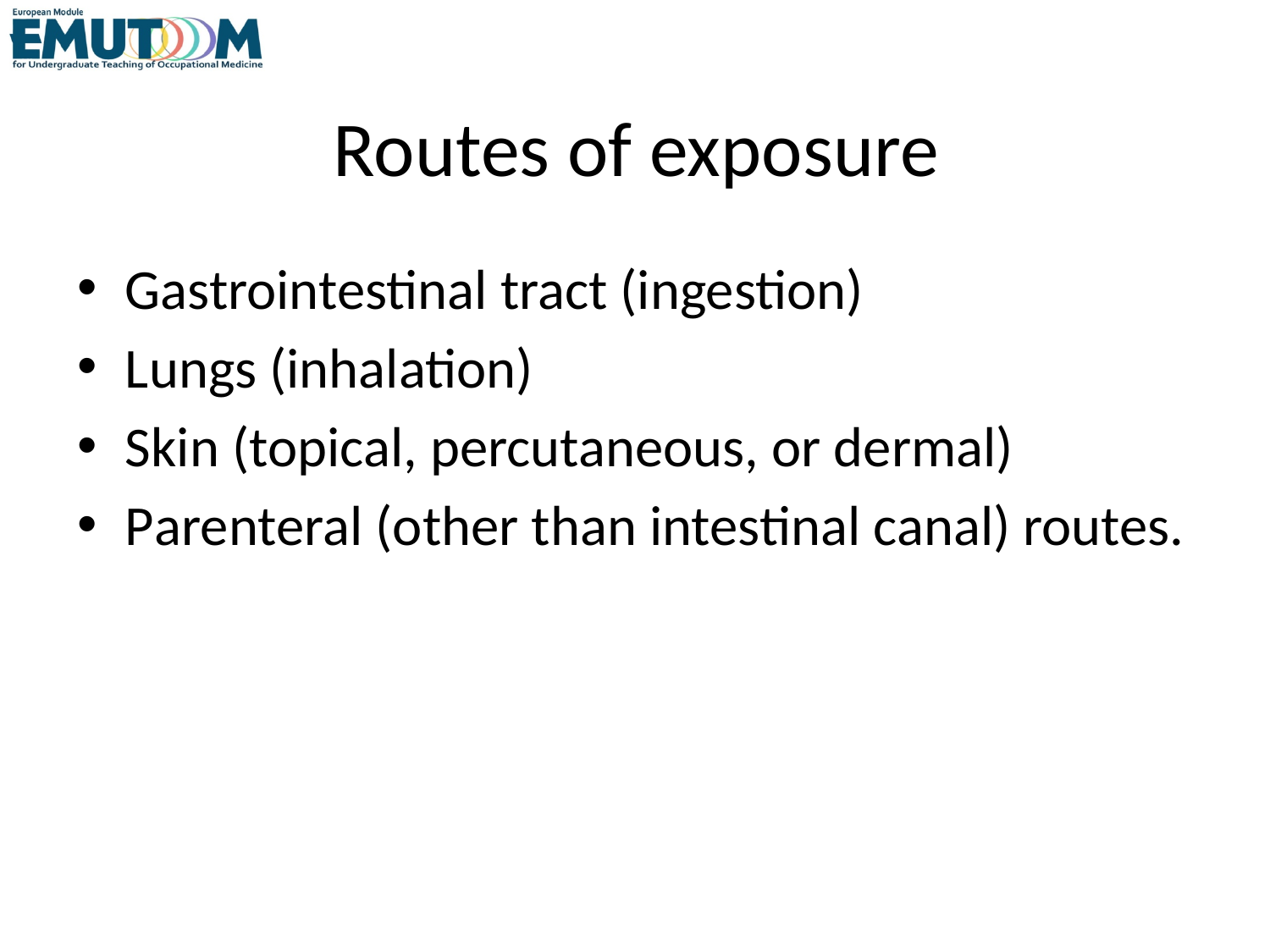

# Routes of exposure
Gastrointestinal tract (ingestion)
Lungs (inhalation)
Skin (topical, percutaneous, or dermal)
Parenteral (other than intestinal canal) routes.